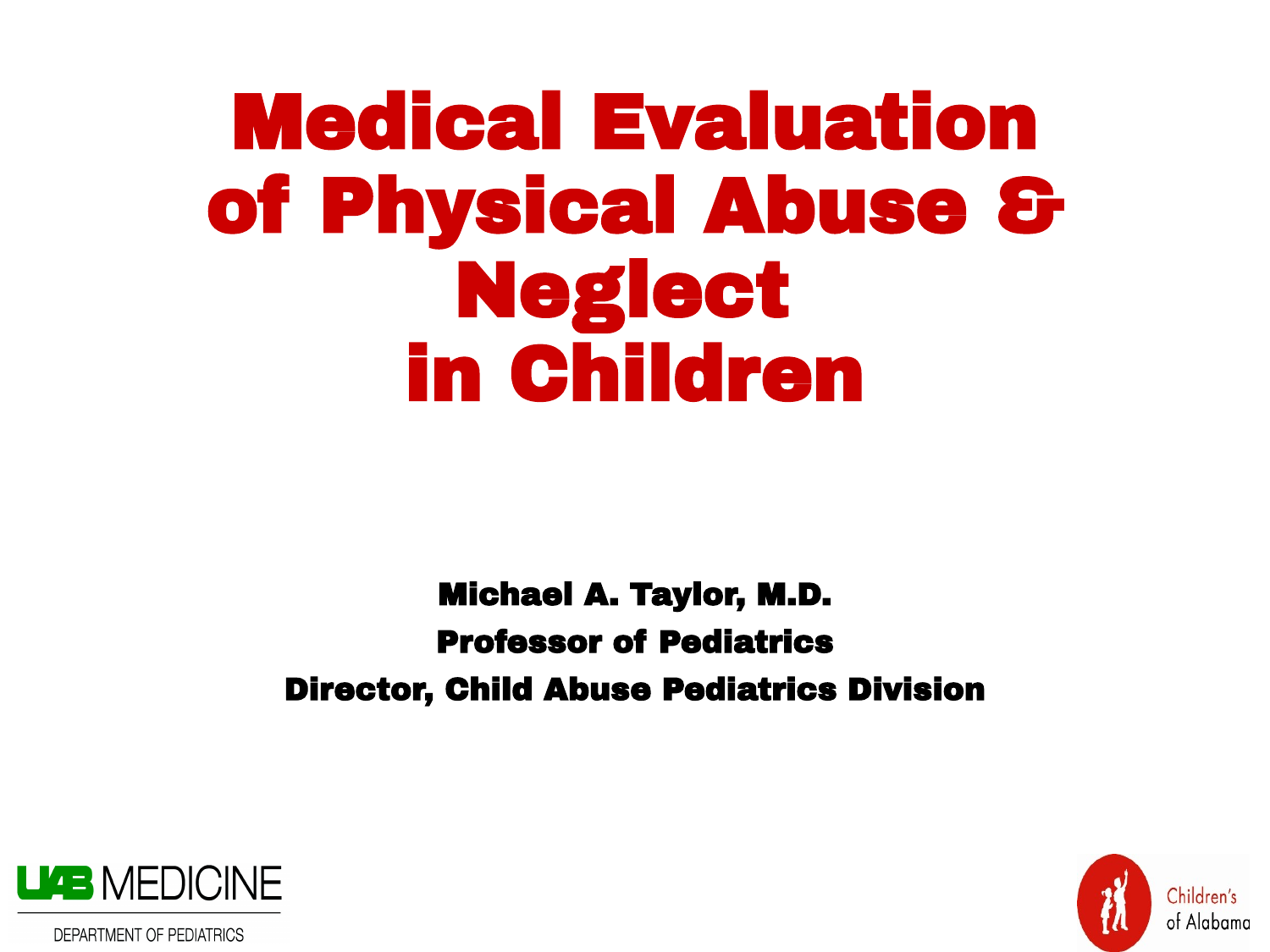

# Medical Evaluation of Physical Abuse & Neglect in Children
Michael A. Taylor, M.D.
Professor of Pediatrics
Director, Child Abuse Pediatrics Division